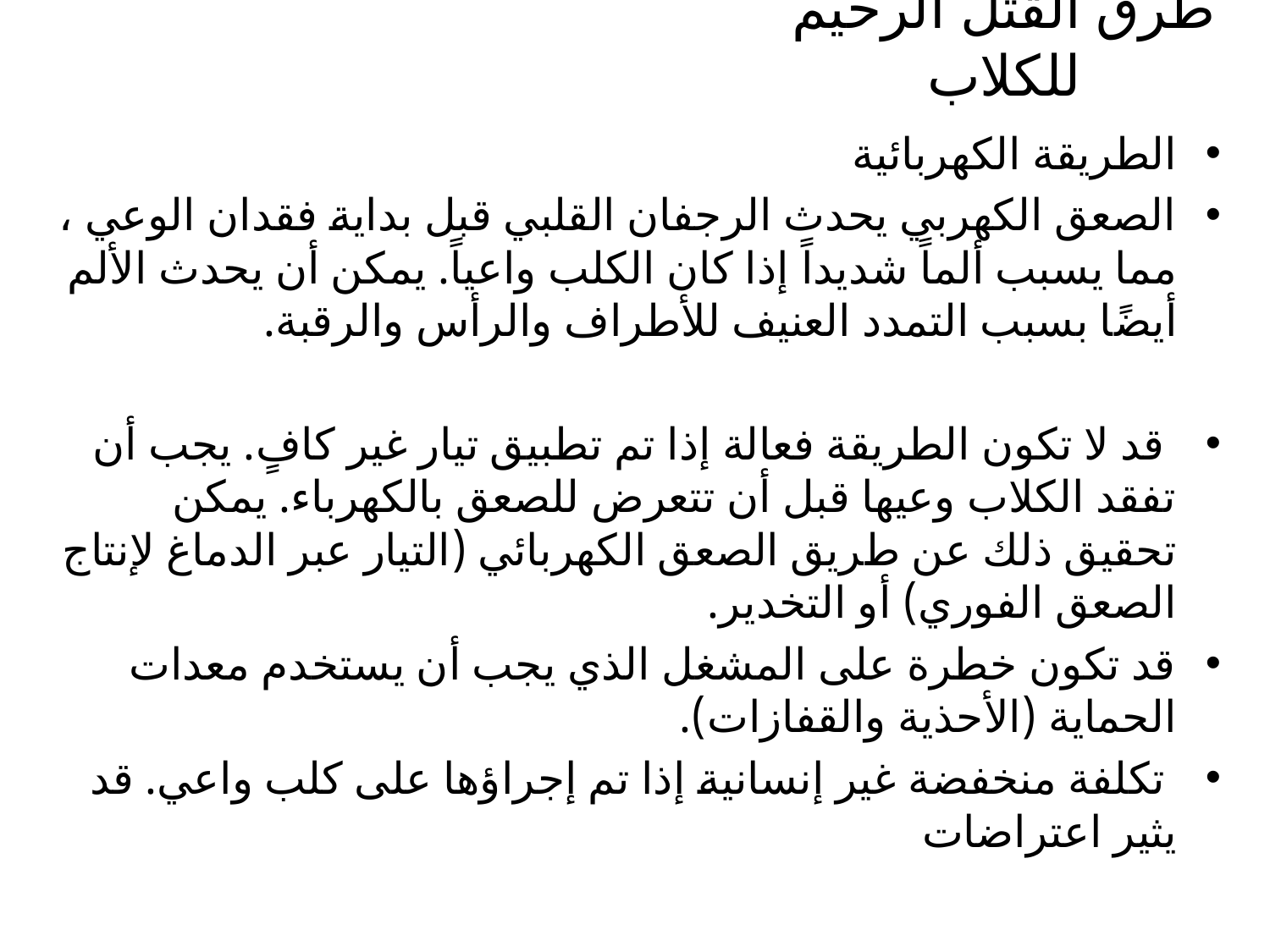

# طرق القتل الرحيم للكلاب
الطريقة الكهربائية
الصعق الكهربي يحدث الرجفان القلبي قبل بداية فقدان الوعي ، مما يسبب ألماً شديداً إذا كان الكلب واعياً. يمكن أن يحدث الألم أيضًا بسبب التمدد العنيف للأطراف والرأس والرقبة.

 قد لا تكون الطريقة فعالة إذا تم تطبيق تيار غير كافٍ. يجب أن تفقد الكلاب وعيها قبل أن تتعرض للصعق بالكهرباء. يمكن تحقيق ذلك عن طريق الصعق الكهربائي (التيار عبر الدماغ لإنتاج الصعق الفوري) أو التخدير.
قد تكون خطرة على المشغل الذي يجب أن يستخدم معدات الحماية (الأحذية والقفازات).
 تكلفة منخفضة غير إنسانية إذا تم إجراؤها على كلب واعي. قد يثير اعتراضات